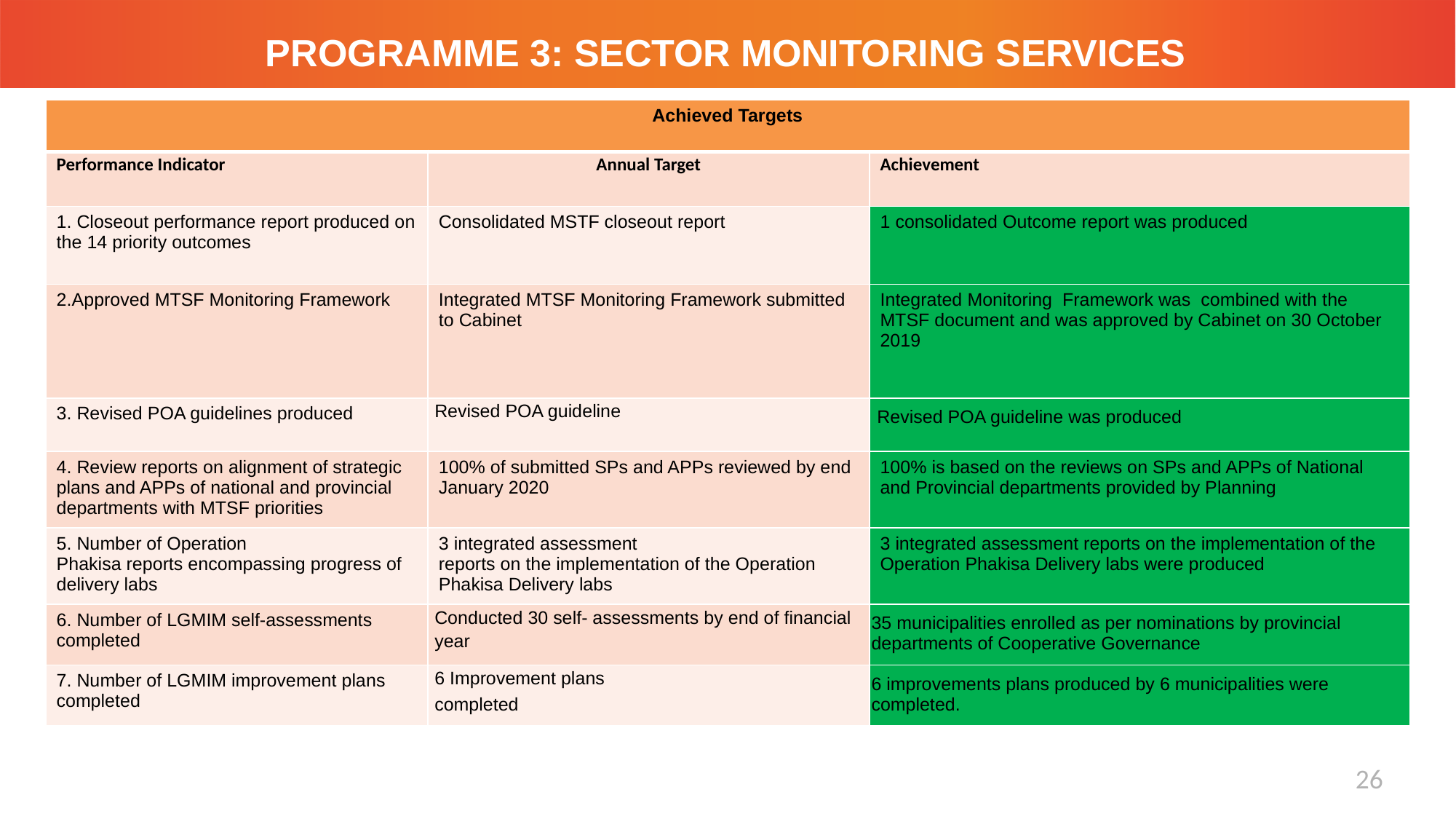

# PROGRAMME 3: SECTOR MONITORING SERVICES
| Achieved Targets |  |  |
| --- | --- | --- |
| Performance Indicator | Annual Target | Achievement |
| 1. Closeout performance report produced on the 14 priority outcomes | Consolidated MSTF closeout report | 1 consolidated Outcome report was produced |
| 2.Approved MTSF Monitoring Framework | Integrated MTSF Monitoring Framework submitted to Cabinet | Integrated Monitoring Framework was combined with the MTSF document and was approved by Cabinet on 30 October 2019 |
| 3. Revised POA guidelines produced | Revised POA guideline | Revised POA guideline was produced |
| 4. Review reports on alignment of strategic plans and APPs of national and provincial departments with MTSF priorities | 100% of submitted SPs and APPs reviewed by end January 2020 | 100% is based on the reviews on SPs and APPs of National and Provincial departments provided by Planning |
| 5. Number of Operation Phakisa reports encompassing progress of delivery labs | 3 integrated assessment reports on the implementation of the Operation Phakisa Delivery labs | 3 integrated assessment reports on the implementation of the Operation Phakisa Delivery labs were produced |
| 6. Number of LGMIM self-assessments completed | Conducted 30 self- assessments by end of financial year | 35 municipalities enrolled as per nominations by provincial departments of Cooperative Governance |
| 7. Number of LGMIM improvement plans completed | 6 Improvement plans completed | 6 improvements plans produced by 6 municipalities were completed. |
26